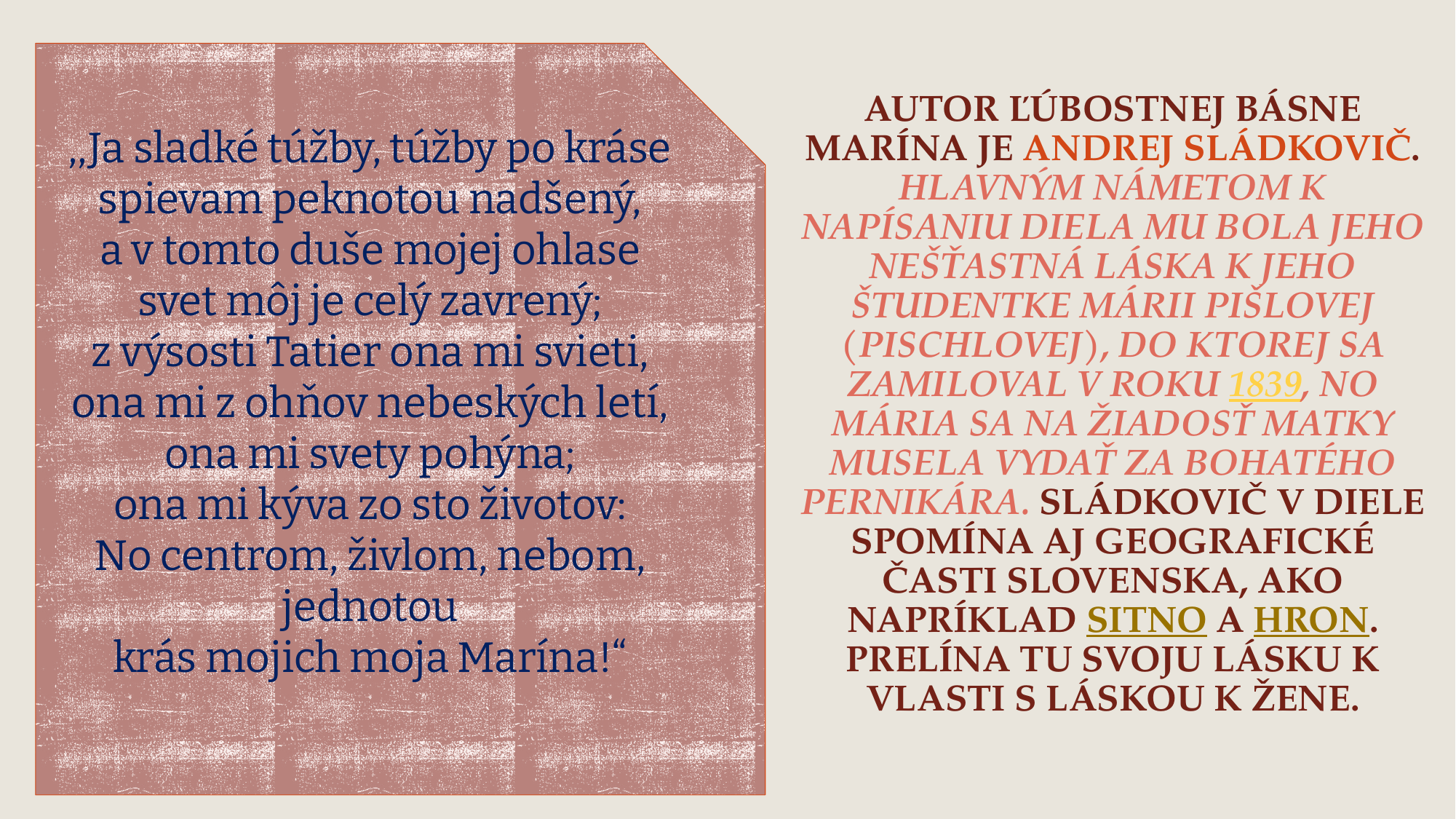

# Autor ľúbostnej básne Marína je Andrej Sládkovič. Hlavným námetom k napísaniu diela mu bola jeho nešťastná láska k jeho študentke Márii Pišlovej (Pischlovej), do ktorej sa zamiloval v roku 1839, no Mária sa na žiadosť matky musela vydať za bohatého pernikára. Sládkovič v diele spomína aj geografické časti Slovenska, ako napríklad Sitno a Hron. Prelína tu svoju lásku k vlasti s láskou k žene.
,,Ja sladké túžby, túžby po kráse
spievam peknotou nadšený,
a v tomto duše mojej ohlase
svet môj je celý zavrený;
z výsosti Tatier ona mi svieti,
ona mi z ohňov nebeských letí,
ona mi svety pohýna;
ona mi kýva zo sto životov:
No centrom, živlom, nebom, jednotou
krás mojich moja Marína!“